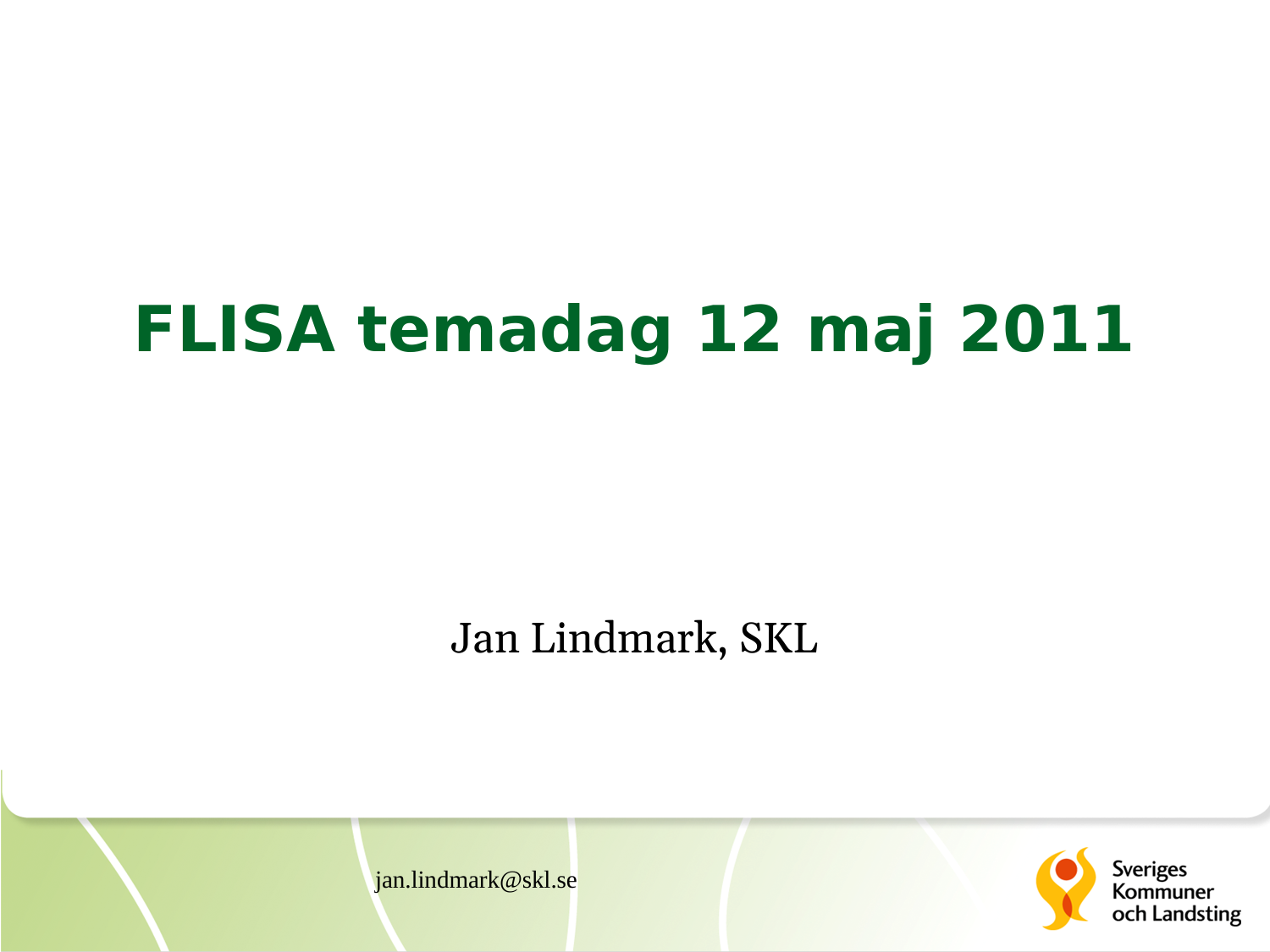

# FLISA temadag 12 maj 2011

Jan Lindmark, SKL
jan.lindmark@skl.se